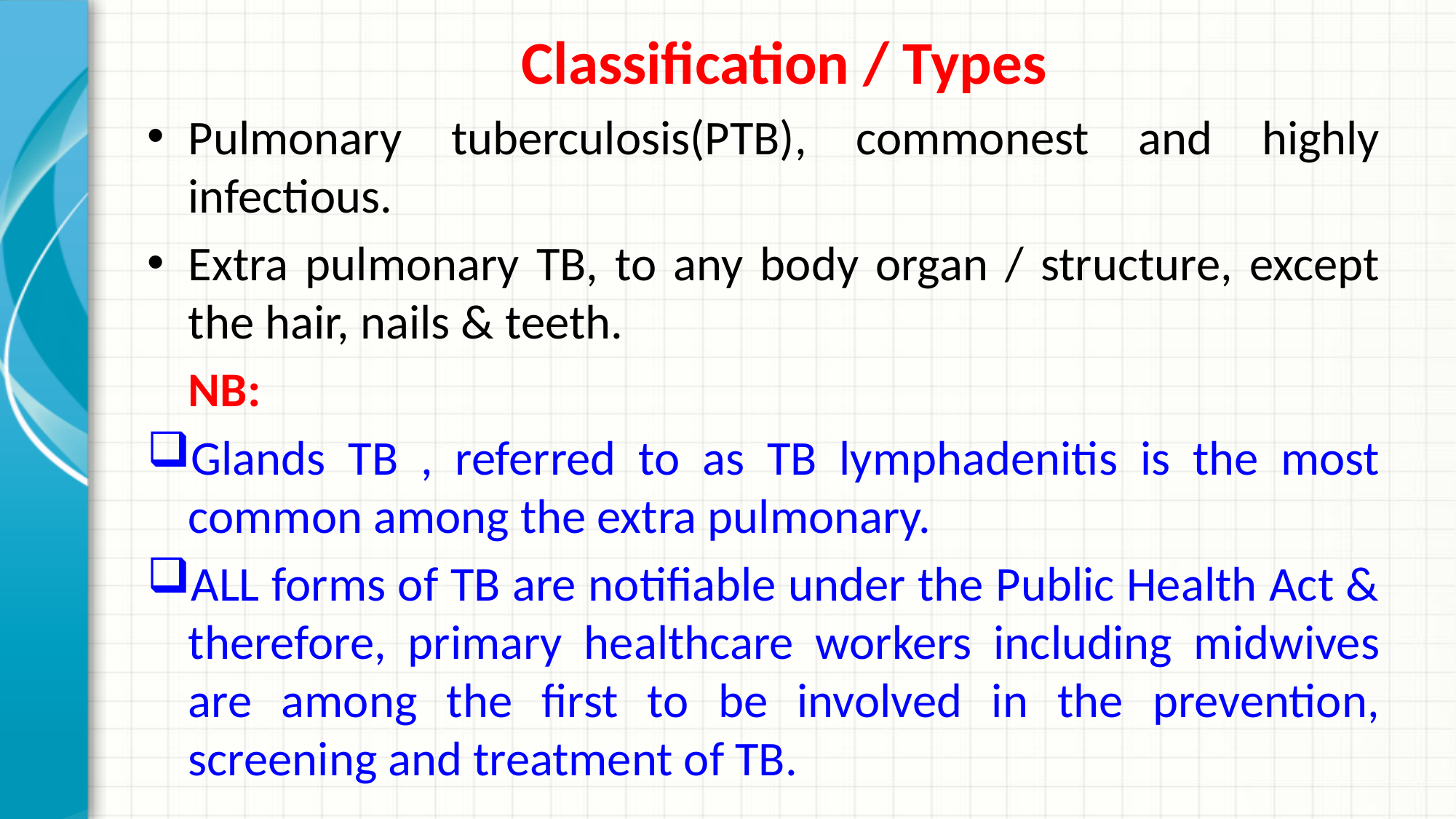

Classification / Types
Pulmonary tuberculosis(PTB), commonest and highly infectious.
Extra pulmonary TB, to any body organ / structure, except the hair, nails & teeth.
	NB:
Glands TB , referred to as TB lymphadenitis is the most common among the extra pulmonary.
ALL forms of TB are notifiable under the Public Health Act & therefore, primary healthcare workers including midwives are among the first to be involved in the prevention, screening and treatment of TB.